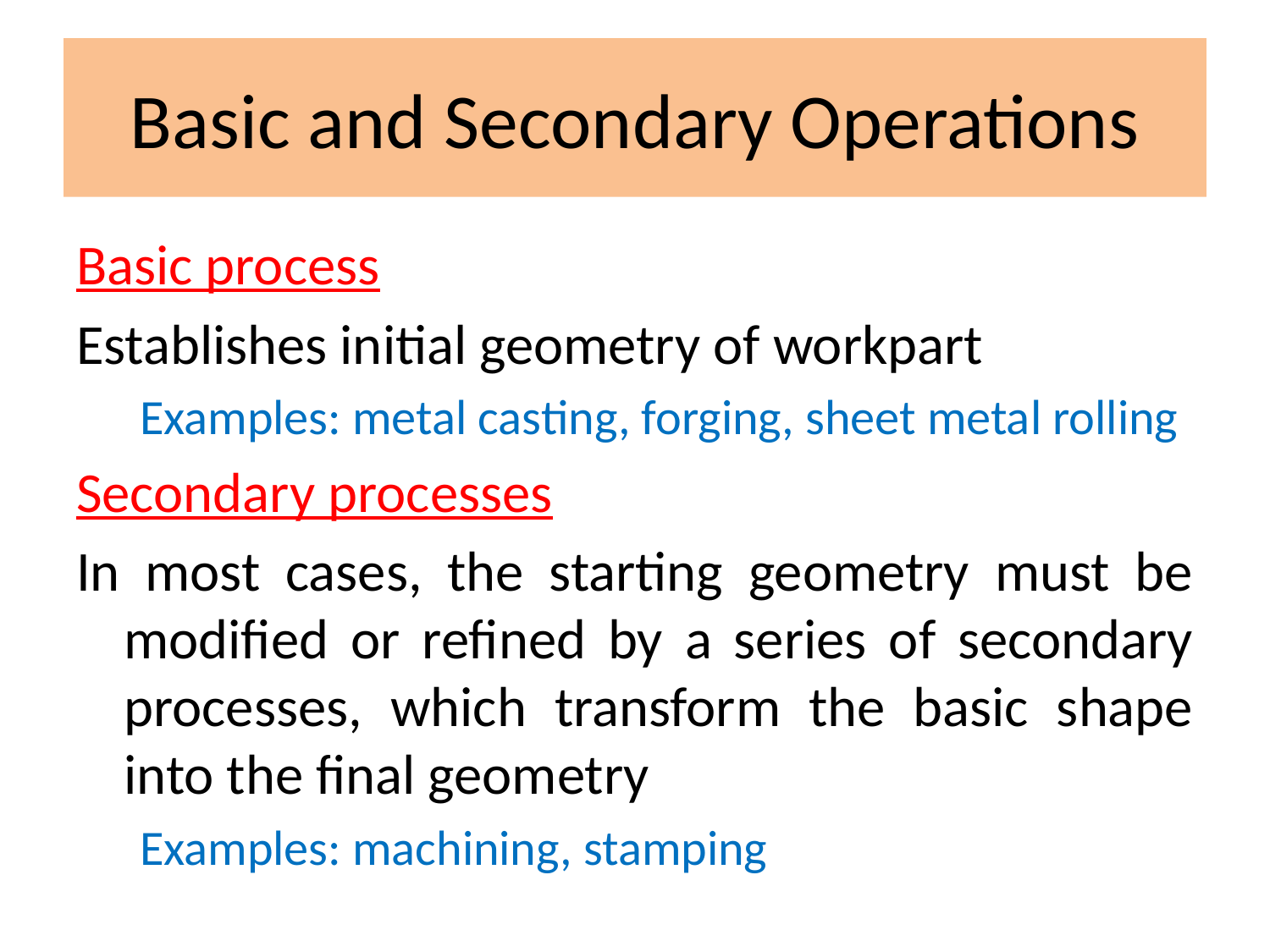

# Basic and Secondary Operations
Basic process
Establishes initial geometry of workpart
Examples: metal casting, forging, sheet metal rolling
Secondary processes
In most cases, the starting geometry must be modified or refined by a series of secondary processes, which transform the basic shape into the final geometry
Examples: machining, stamping